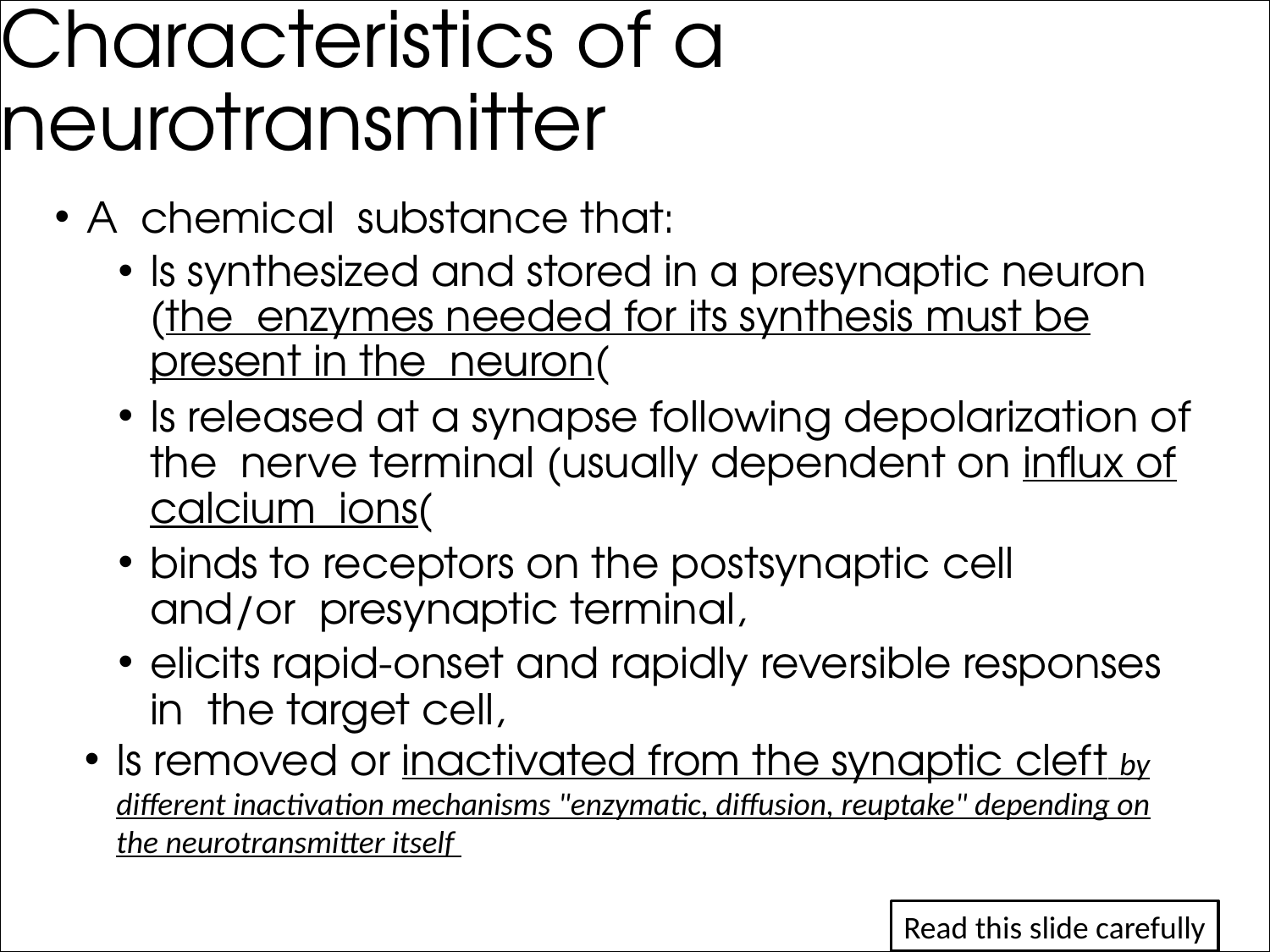

# Characteristics of a  neurotransmitter

A  chemical  substance that:
Is synthesized and stored in a presynaptic neuron (the  enzymes needed for its synthesis must be present in the  neuron(
Is released at a synapse following depolarization of the  nerve terminal (usually dependent on influx of calcium  ions(
binds to receptors on the postsynaptic cell and/or  presynaptic terminal,
elicits rapid-onset and rapidly reversible responses in  the target cell,
Is removed or inactivated from the synaptic cleft by different inactivation mechanisms "enzymatic, diffusion, reuptake" depending on the neurotransmitter itself

Read this slide carefully